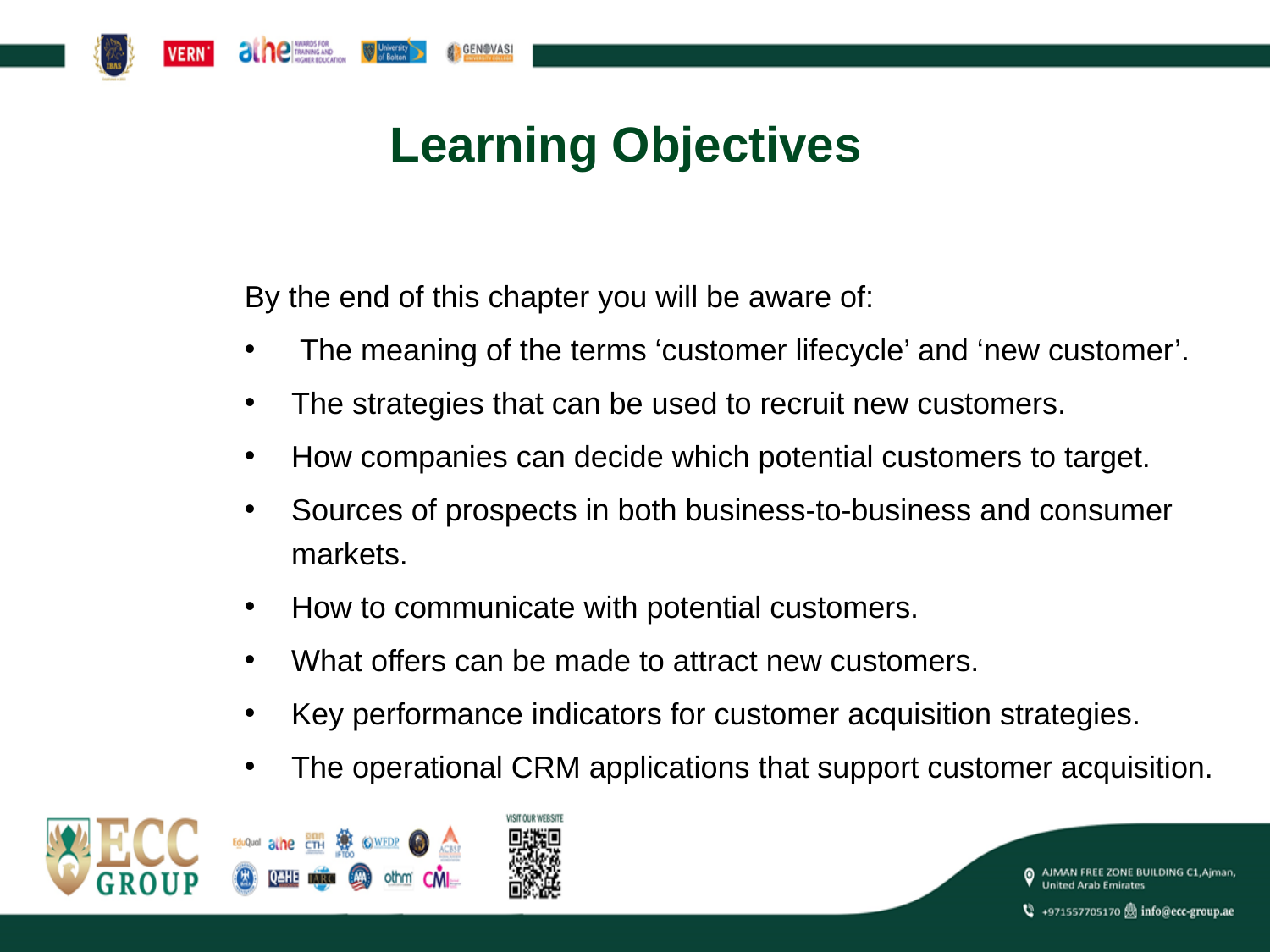

# Learning Objectives
By the end of this chapter you will be aware of:
 The meaning of the terms ‘customer lifecycle’ and ‘new customer’.
The strategies that can be used to recruit new customers.
How companies can decide which potential customers to target.
Sources of prospects in both business-to-business and consumer markets.
How to communicate with potential customers.
What offers can be made to attract new customers.
Key performance indicators for customer acquisition strategies.
The operational CRM applications that support customer acquisition.